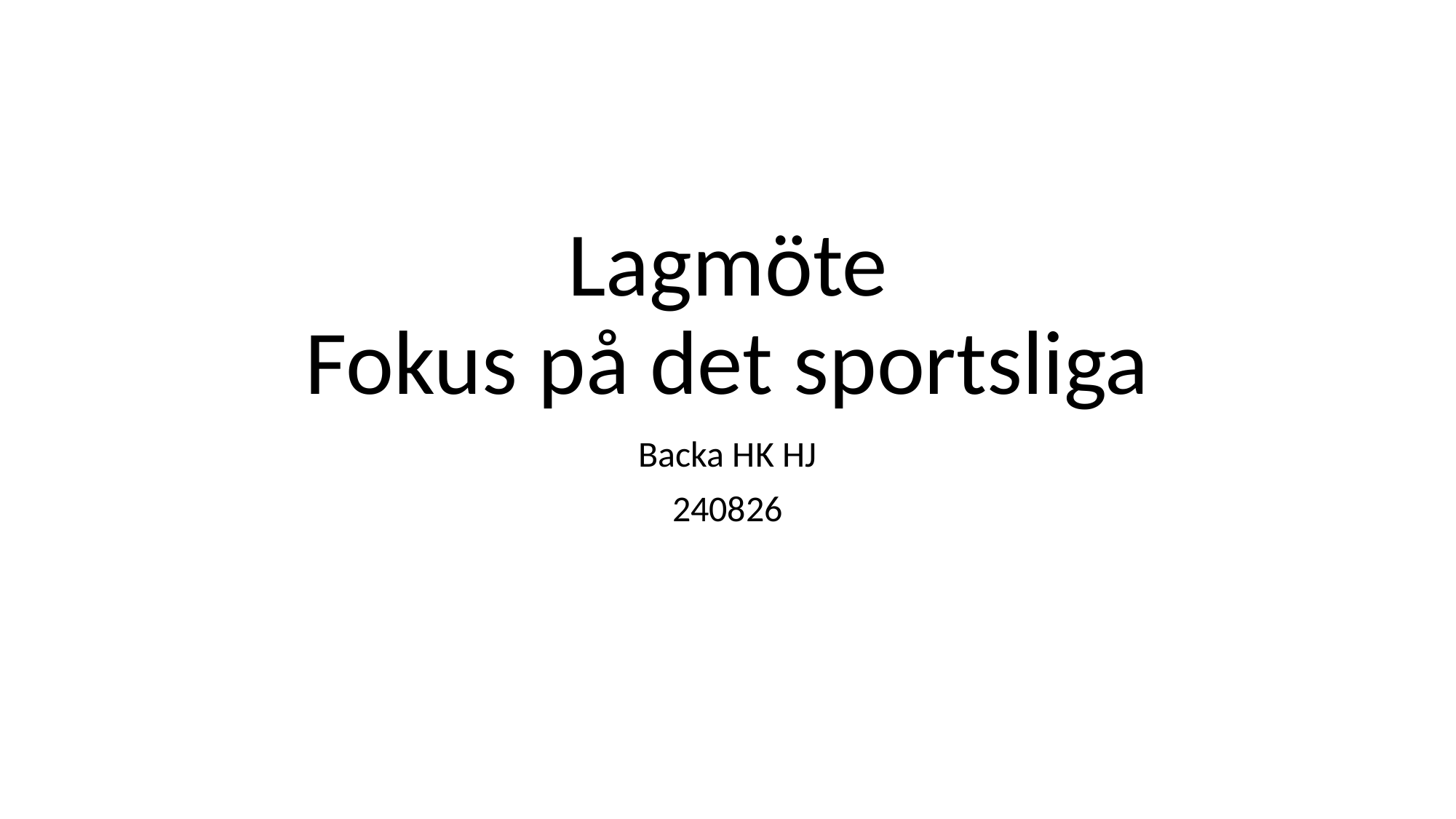

# Lagmöte Fokus på det sportsliga
Backa HK HJ
240826